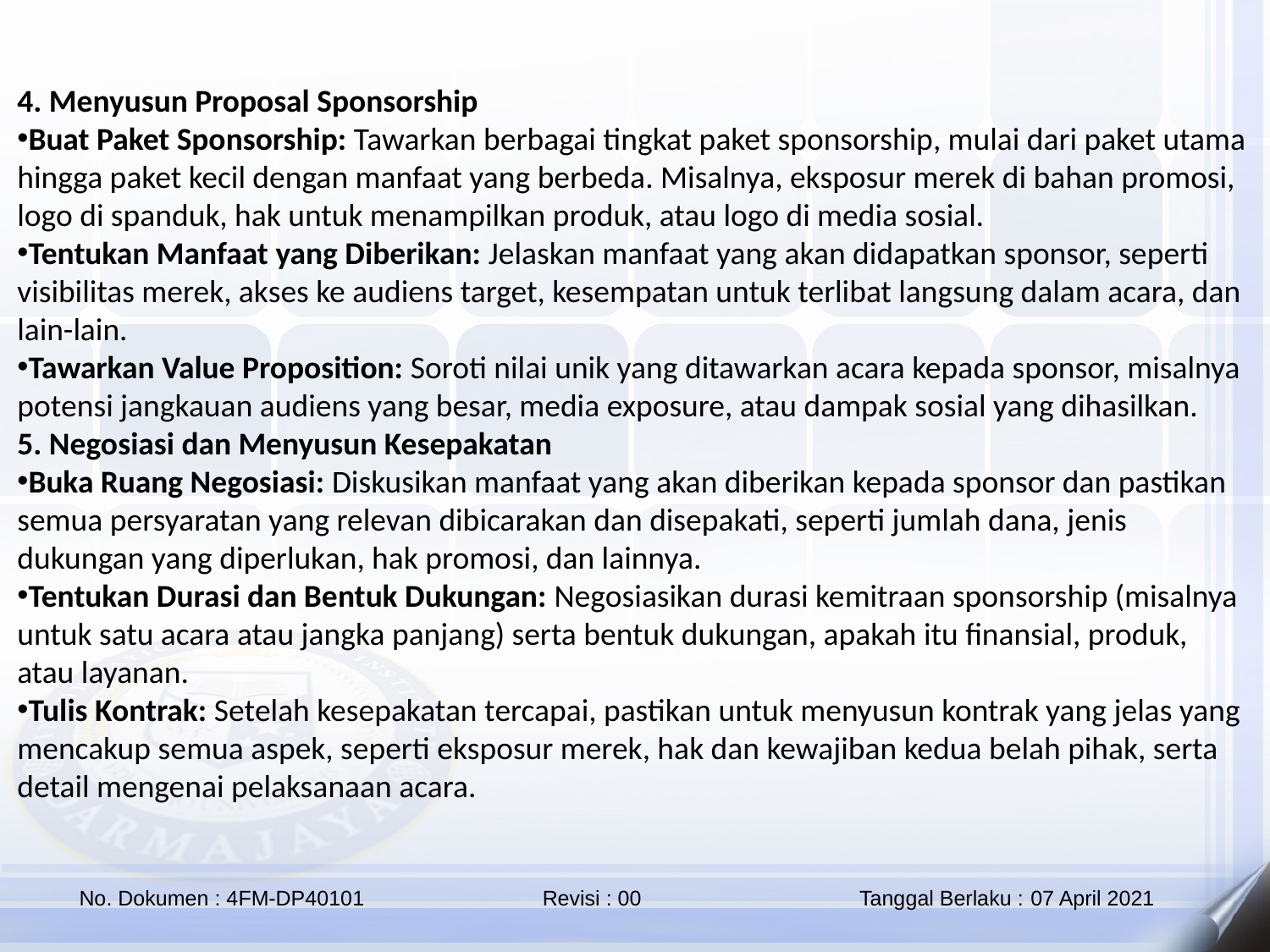

4. Menyusun Proposal Sponsorship
Buat Paket Sponsorship: Tawarkan berbagai tingkat paket sponsorship, mulai dari paket utama hingga paket kecil dengan manfaat yang berbeda. Misalnya, eksposur merek di bahan promosi, logo di spanduk, hak untuk menampilkan produk, atau logo di media sosial.
Tentukan Manfaat yang Diberikan: Jelaskan manfaat yang akan didapatkan sponsor, seperti visibilitas merek, akses ke audiens target, kesempatan untuk terlibat langsung dalam acara, dan lain-lain.
Tawarkan Value Proposition: Soroti nilai unik yang ditawarkan acara kepada sponsor, misalnya potensi jangkauan audiens yang besar, media exposure, atau dampak sosial yang dihasilkan.
5. Negosiasi dan Menyusun Kesepakatan
Buka Ruang Negosiasi: Diskusikan manfaat yang akan diberikan kepada sponsor dan pastikan semua persyaratan yang relevan dibicarakan dan disepakati, seperti jumlah dana, jenis dukungan yang diperlukan, hak promosi, dan lainnya.
Tentukan Durasi dan Bentuk Dukungan: Negosiasikan durasi kemitraan sponsorship (misalnya untuk satu acara atau jangka panjang) serta bentuk dukungan, apakah itu finansial, produk, atau layanan.
Tulis Kontrak: Setelah kesepakatan tercapai, pastikan untuk menyusun kontrak yang jelas yang mencakup semua aspek, seperti eksposur merek, hak dan kewajiban kedua belah pihak, serta detail mengenai pelaksanaan acara.